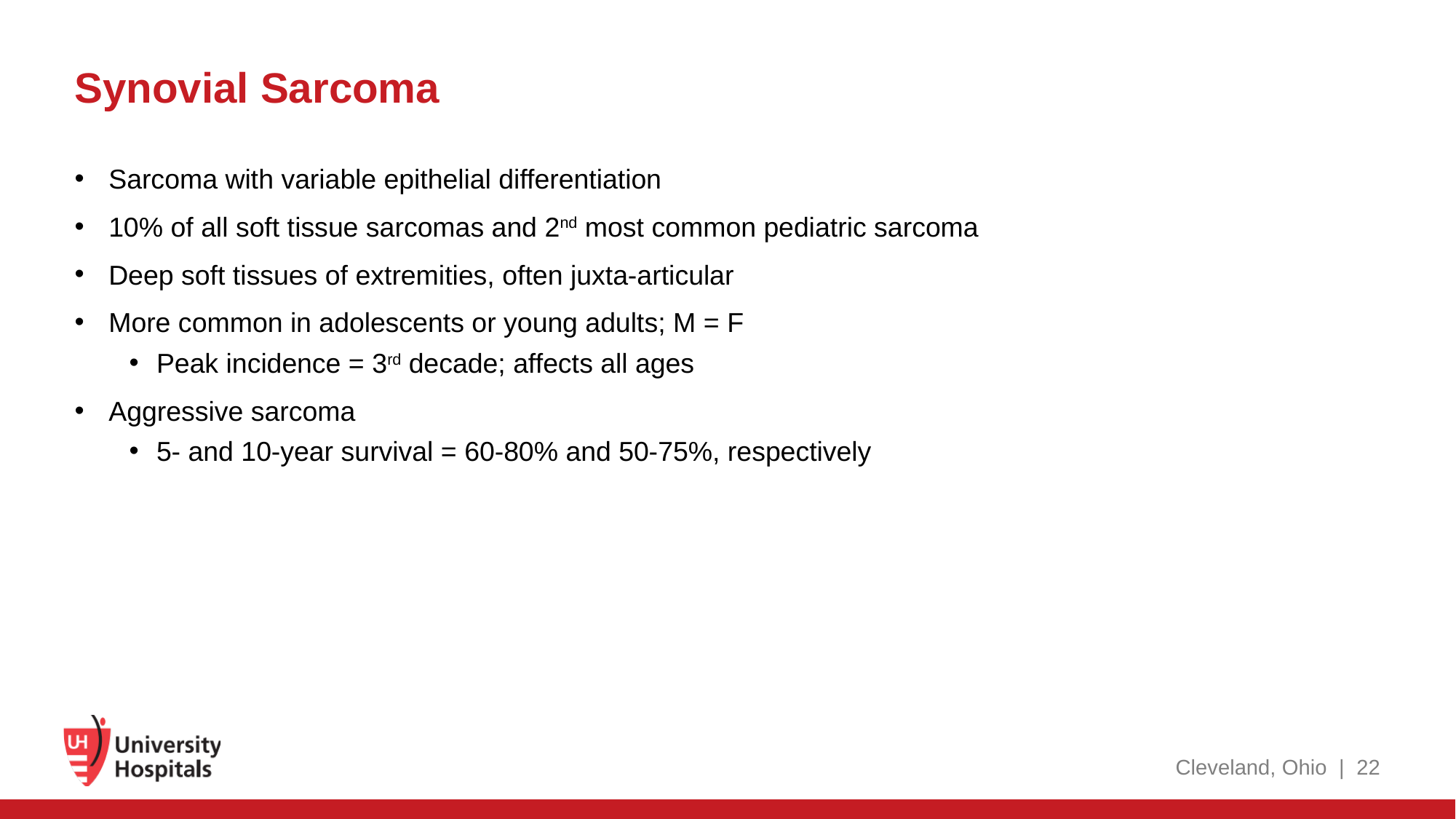

# Synovial Sarcoma
Sarcoma with variable epithelial differentiation
10% of all soft tissue sarcomas and 2nd most common pediatric sarcoma
Deep soft tissues of extremities, often juxta-articular
More common in adolescents or young adults; M = F
Peak incidence = 3rd decade; affects all ages
Aggressive sarcoma
5- and 10-year survival = 60-80% and 50-75%, respectively